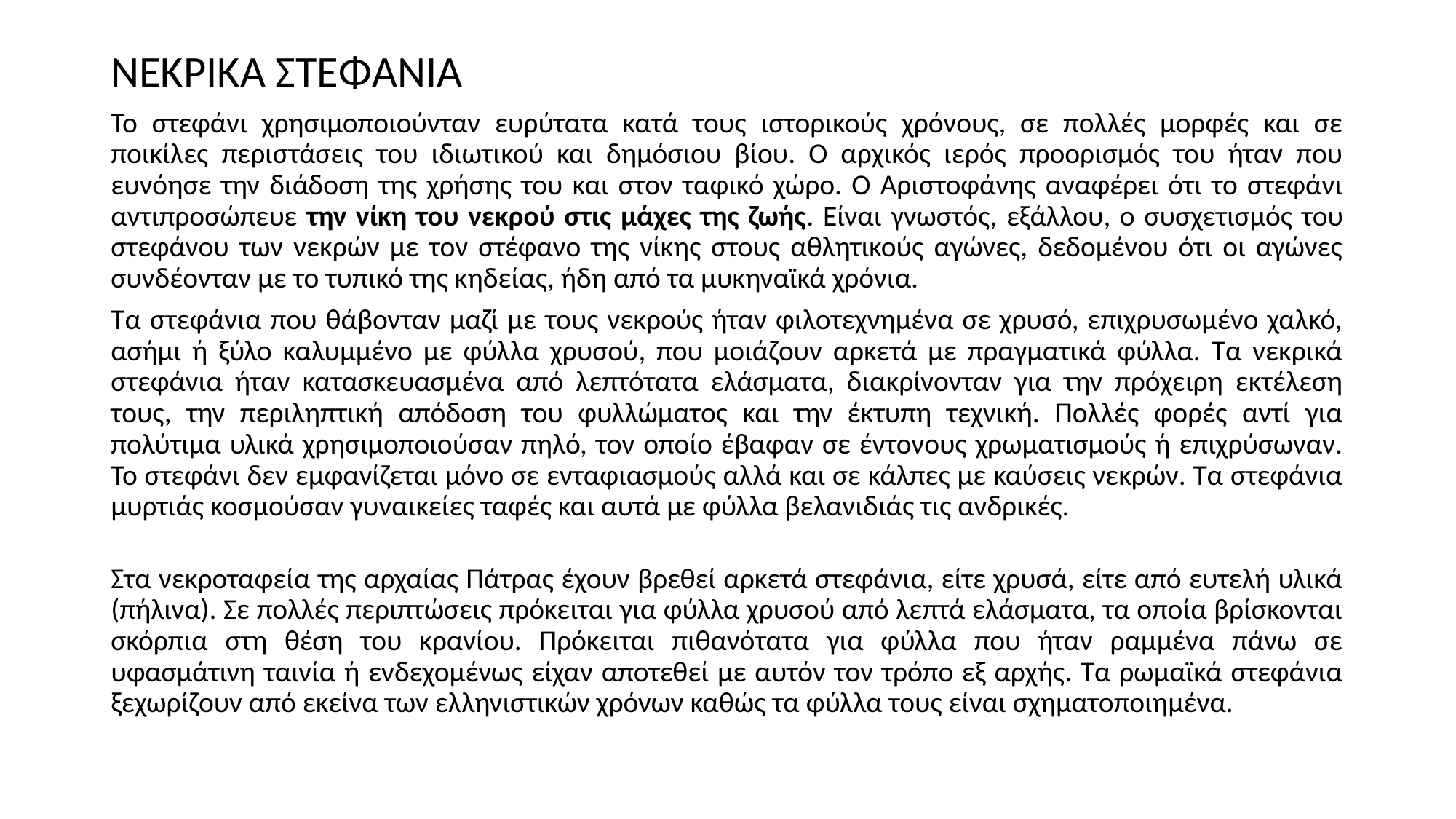

# ΝΕΚΡΙΚΑ ΣΤΕΦΑΝΙΑ
Το στεφάνι χρησιμοποιούνταν ευρύτατα κατά τους ιστορικούς χρόνους, σε πολλές μορφές και σε ποικίλες περιστάσεις του ιδιωτικού και δημόσιου βίου. Ο αρχικός ιερός προορισμός του ήταν που ευνόησε την διάδοση της χρήσης του και στον ταφικό χώρο. Ο Αριστοφάνης αναφέρει ότι το στεφάνι αντιπροσώπευε την νίκη του νεκρού στις μάχες της ζωής. Είναι γνωστός, εξάλλου, ο συσχετισμός του στεφάνου των νεκρών με τον στέφανο της νίκης στους αθλητικούς αγώνες, δεδομένου ότι οι αγώνες συνδέονταν με το τυπικό της κηδείας, ήδη από τα μυκηναϊκά χρόνια.
Τα στεφάνια που θάβονταν μαζί με τους νεκρούς ήταν φιλοτεχνημένα σε χρυσό, επιχρυσωμένο χαλκό, ασήμι ή ξύλο καλυμμένο με φύλλα χρυσού, που μοιάζουν αρκετά με πραγματικά φύλλα. Τα νεκρικά στεφάνια ήταν κατασκευασμένα από λεπτότατα ελάσματα, διακρίνονταν για την πρόχειρη εκτέλεση τους, την περιληπτική απόδοση του φυλλώματος και την έκτυπη τεχνική. Πολλές φορές αντί για πολύτιμα υλικά χρησιμοποιούσαν πηλό, τον οποίο έβαφαν σε έντονους χρωματισμούς ή επιχρύσωναν. Το στεφάνι δεν εμφανίζεται μόνο σε ενταφιασμούς αλλά και σε κάλπες με καύσεις νεκρών. Τα στεφάνια μυρτιάς κοσμούσαν γυναικείες ταφές και αυτά με φύλλα βελανιδιάς τις ανδρικές.
Στα νεκροταφεία της αρχαίας Πάτρας έχουν βρεθεί αρκετά στεφάνια, είτε χρυσά, είτε από ευτελή υλικά (πήλινα). Σε πολλές περιπτώσεις πρόκειται για φύλλα χρυσού από λεπτά ελάσματα, τα οποία βρίσκονται σκόρπια στη θέση του κρανίου. Πρόκειται πιθανότατα για φύλλα που ήταν ραμμένα πάνω σε υφασμάτινη ταινία ή ενδεχομένως είχαν αποτεθεί με αυτόν τον τρόπο εξ αρχής. Τα ρωμαϊκά στεφάνια ξεχωρίζουν από εκείνα των ελληνιστικών χρόνων καθώς τα φύλλα τους είναι σχηματοποιημένα.